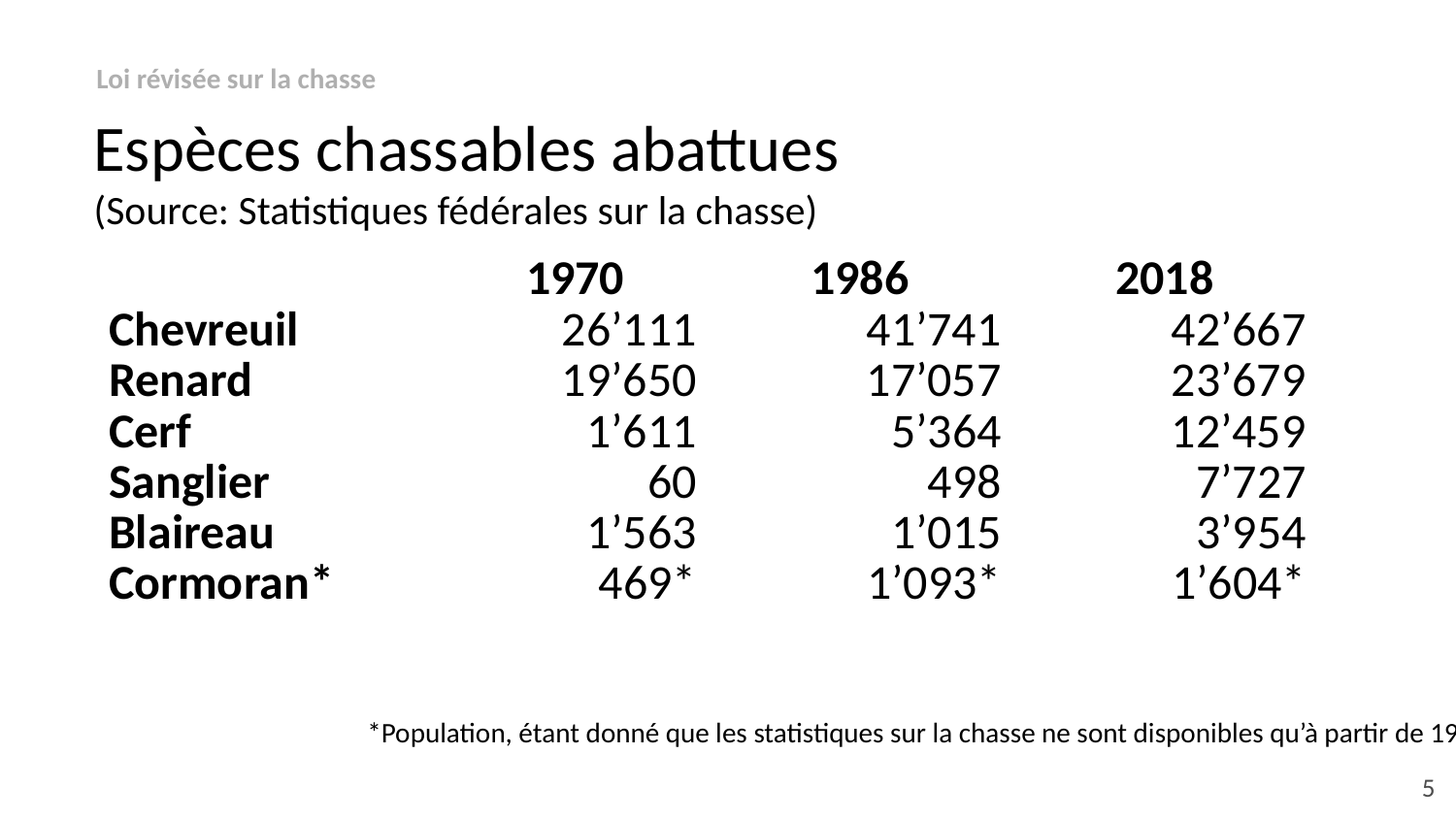

Loi révisée sur la chasse
Espèces chassables abattues
(Source: Statistiques fédérales sur la chasse)

|  | 1970 | 1986 | 2018 |
| --- | --- | --- | --- |
| Chevreuil | 26’111 | 41’741 | 42’667 |
| Renard | 19’650 | 17’057 | 23’679 |
| Cerf | 1’611 | 5’364 | 12’459 |
| Sanglier | 60 | 498 | 7’727 |
| Blaireau | 1’563 | 1’015 | 3’954 |
| Cormoran\* | 469\* | 1’093\* | 1’604\* |
*Population, étant donné que les statistiques sur la chasse ne sont disponibles qu’à partir de 1992
5